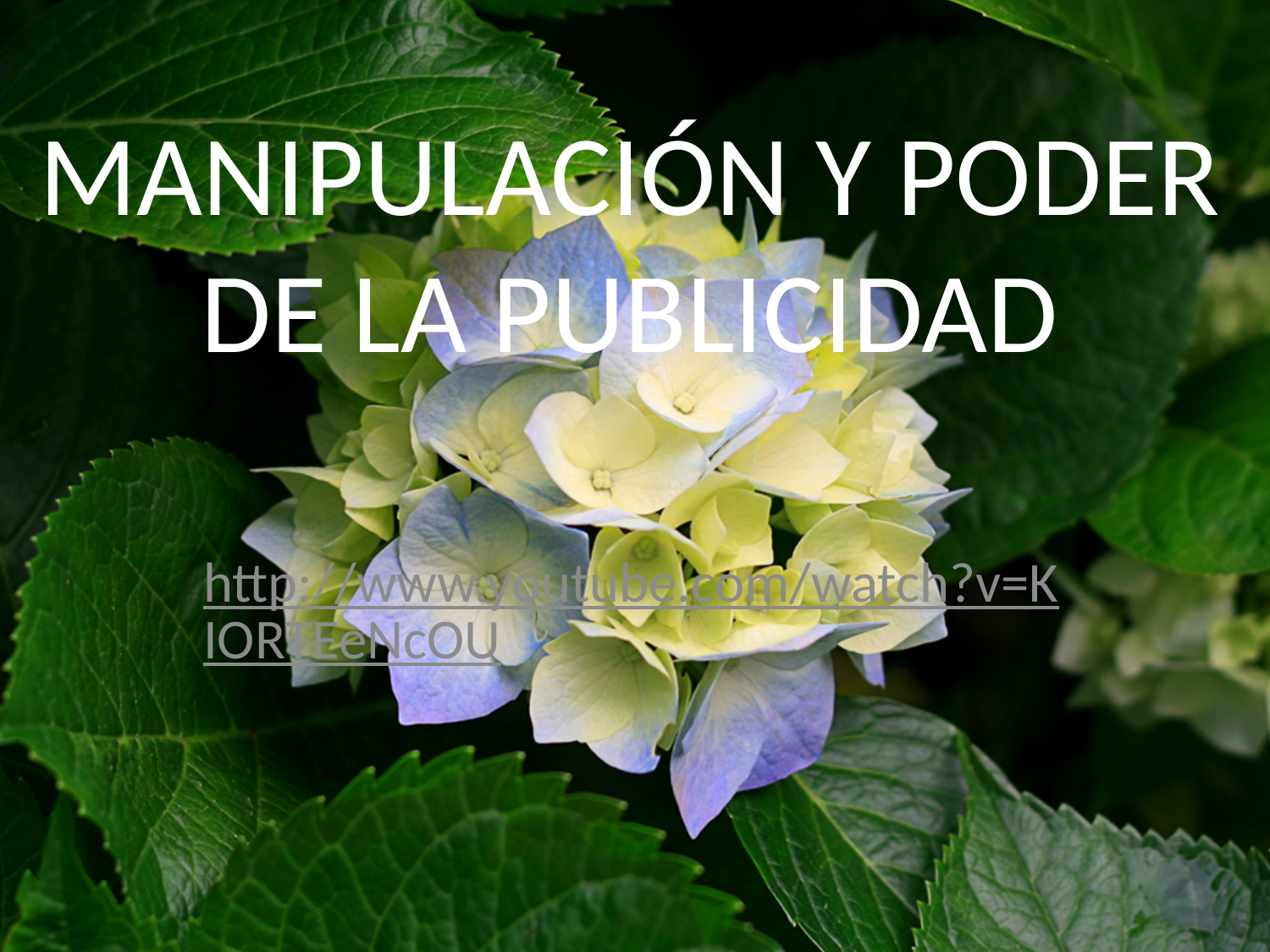

# MANIPULACIÓN Y PODER DE LA PUBLICIDAD
http://www.youtube.com/watch?v=KIORTEeNcOU